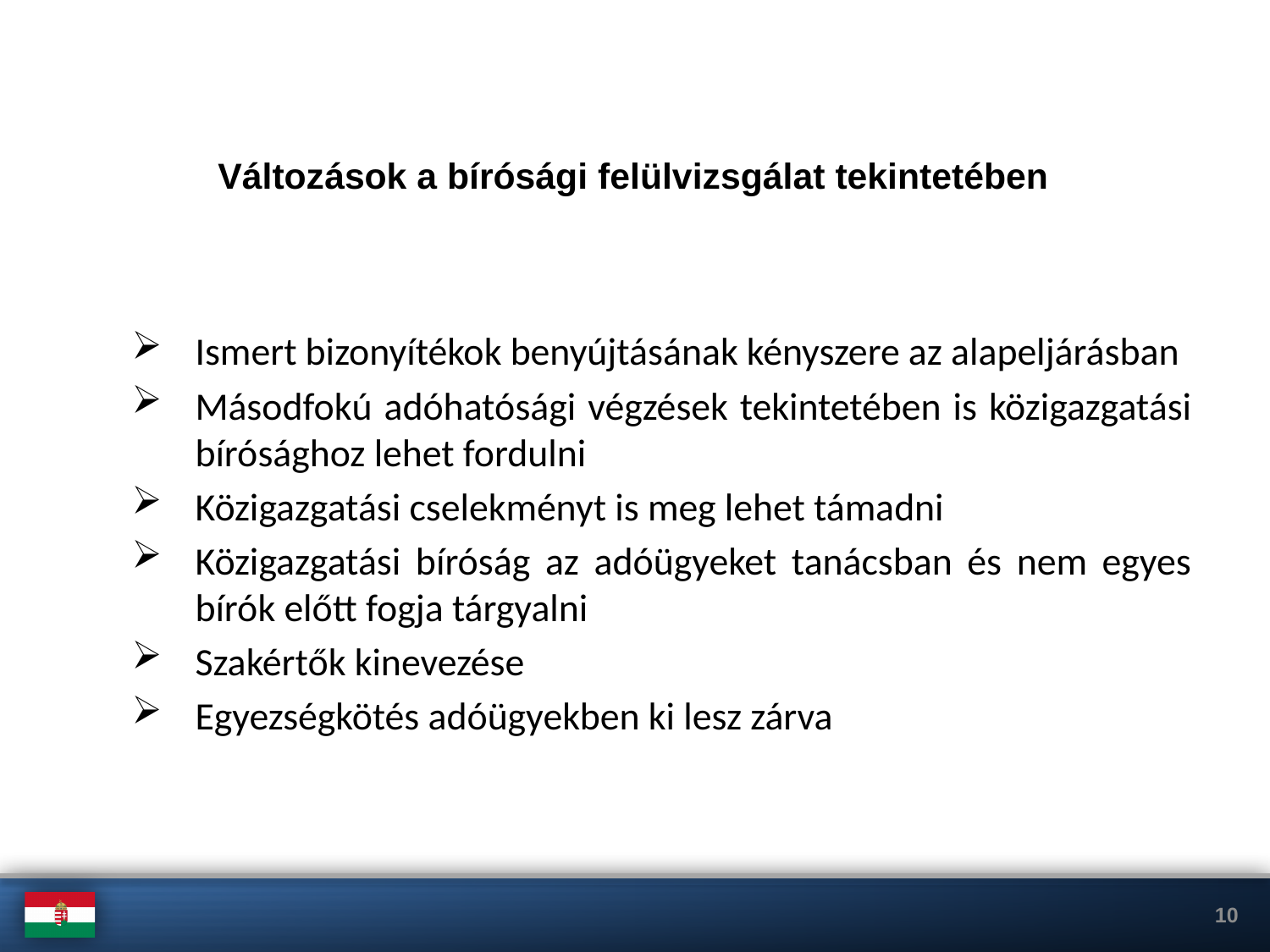

# Változások a bírósági felülvizsgálat tekintetében

Ismert bizonyítékok benyújtásának kényszere az alapeljárásban
Másodfokú adóhatósági végzések tekintetében is közigazgatási bírósághoz lehet fordulni
Közigazgatási cselekményt is meg lehet támadni
Közigazgatási bíróság az adóügyeket tanácsban és nem egyes bírók előtt fogja tárgyalni
Szakértők kinevezése
Egyezségkötés adóügyekben ki lesz zárva

10